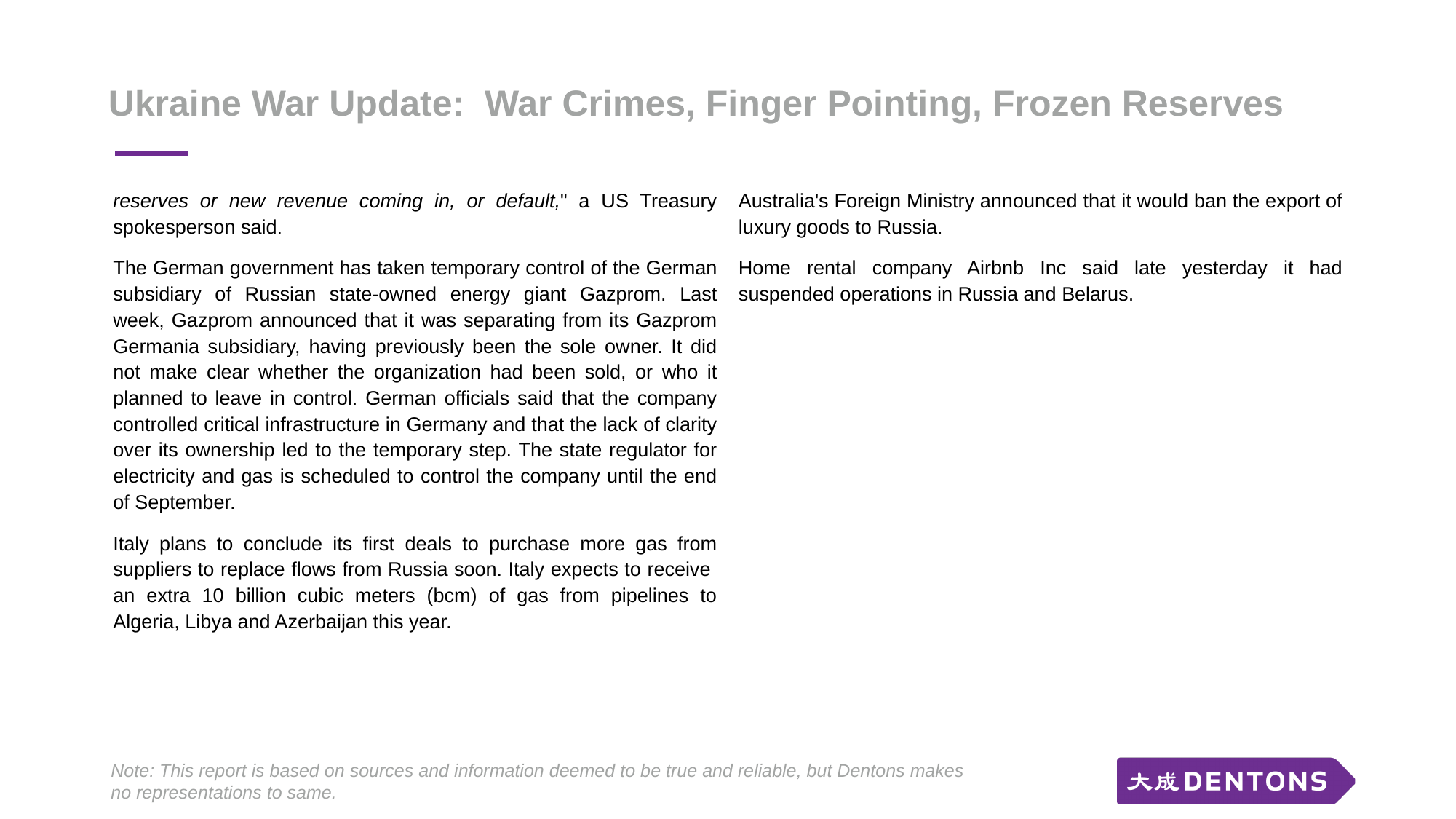

# Ukraine War Update:  War Crimes, Finger Pointing, Frozen Reserves
reserves or new revenue coming in, or default," a US Treasury spokesperson said.
The German government has taken temporary control of the German subsidiary of Russian state-owned energy giant Gazprom. Last week, Gazprom announced that it was separating from its Gazprom Germania subsidiary, having previously been the sole owner. It did not make clear whether the organization had been sold, or who it planned to leave in control. German officials said that the company controlled critical infrastructure in Germany and that the lack of clarity over its ownership led to the temporary step. The state regulator for electricity and gas is scheduled to control the company until the end of September.
Italy plans to conclude its first deals to purchase more gas from suppliers to replace flows from Russia soon. Italy expects to receive  an extra 10 billion cubic meters (bcm) of gas from pipelines to Algeria, Libya and Azerbaijan this year.
Australia's Foreign Ministry announced that it would ban the export of luxury goods to Russia.
Home rental company Airbnb Inc said late yesterday it had suspended operations in Russia and Belarus.
Note: This report is based on sources and information deemed to be true and reliable, but Dentons makes no representations to same.